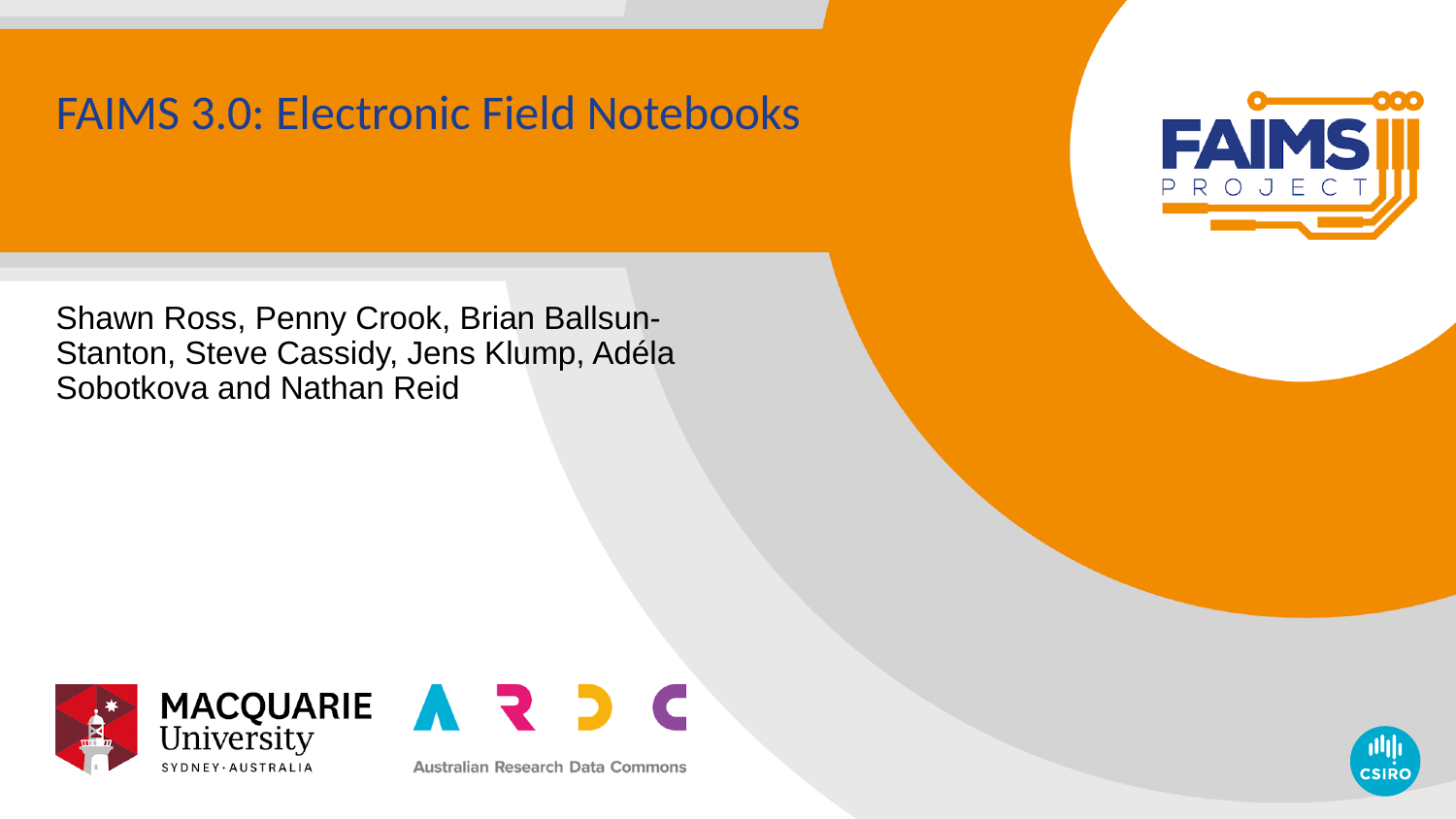

# FAIMS 3.0: Electronic Field Notebooks
Shawn Ross, Penny Crook, Brian Ballsun-Stanton, Steve Cassidy, Jens Klump, Adéla Sobotkova and Nathan Reid